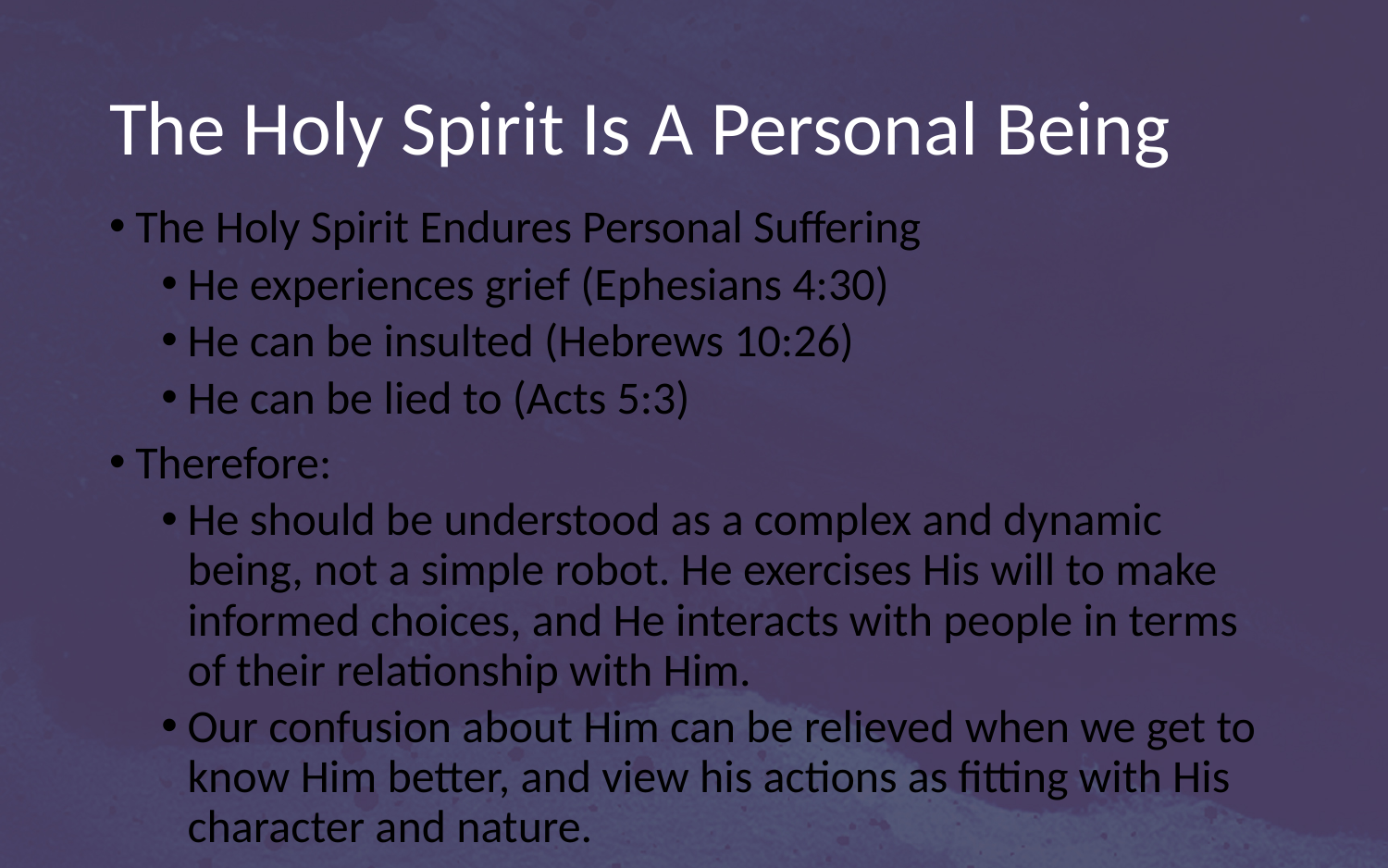

# The Holy Spirit Is A Personal Being
The Holy Spirit Endures Personal Suffering
He experiences grief (Ephesians 4:30)
He can be insulted (Hebrews 10:26)
He can be lied to (Acts 5:3)
Therefore:
He should be understood as a complex and dynamic being, not a simple robot. He exercises His will to make informed choices, and He interacts with people in terms of their relationship with Him.
Our confusion about Him can be relieved when we get to know Him better, and view his actions as fitting with His character and nature.